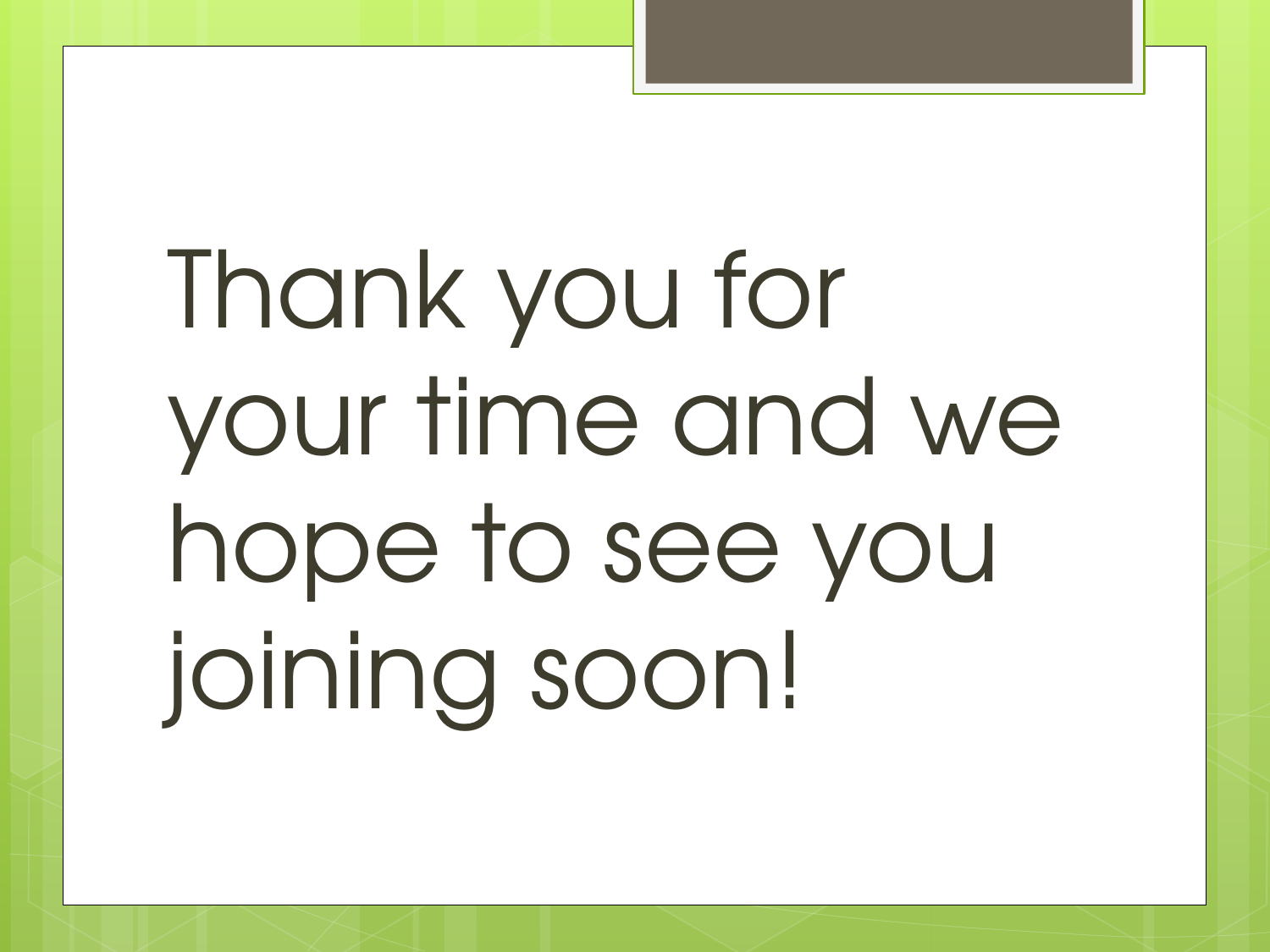

Thank you for your time and we hope to see you joining soon!